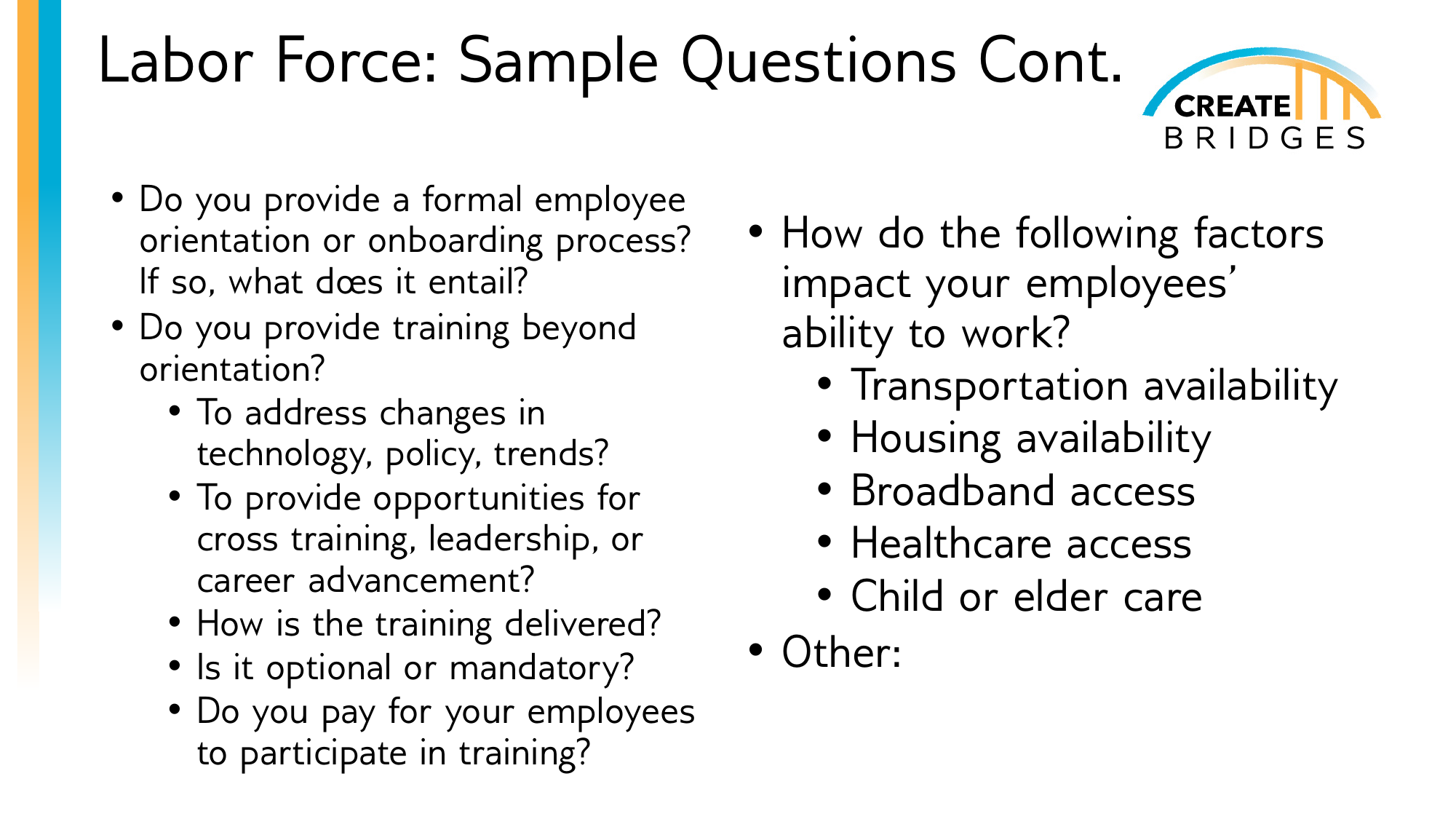

# Labor Force: Sample Questions Cont.
Do you provide a formal employee orientation or onboarding process? If so, what does it entail?
Do you provide training beyond orientation?
To address changes in technology, policy, trends?
To provide opportunities for cross training, leadership, or career advancement?
How is the training delivered?
Is it optional or mandatory?
Do you pay for your employees to participate in training?

How do the following factors impact your employees’ ability to work?
Transportation availability
Housing availability
Broadband access
Healthcare access
Child or elder care
Other: